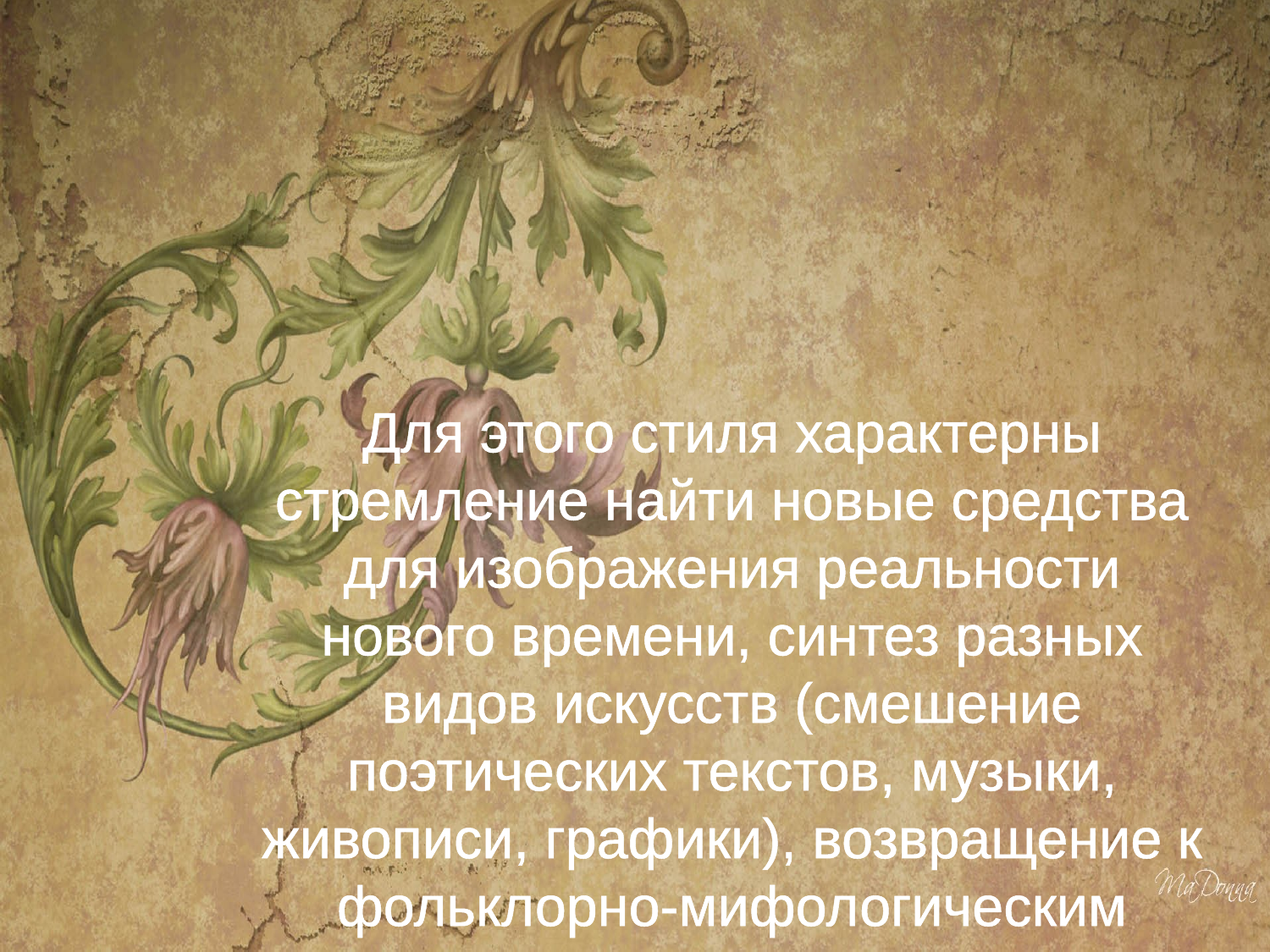

Для этого стиля характерны стремление найти новые средства для изображения реальности нового времени, синтез разных видов искусств (смешение поэтических текстов, музыки, живописи, графики), возвращение к фольклорно-мифологическим истокам.